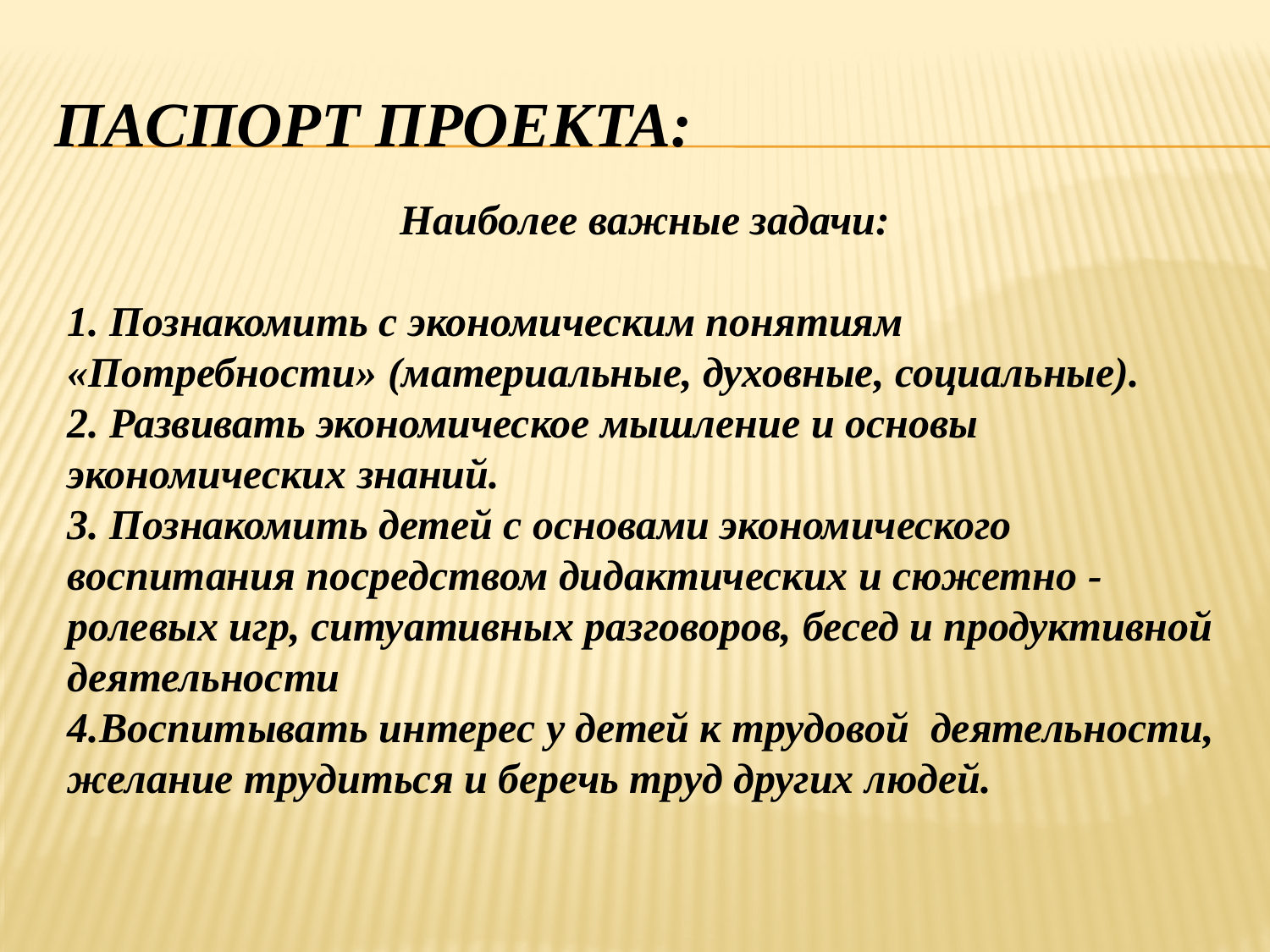

# Паспорт проекта:
Наиболее важные задачи:

1. Познакомить с экономическим понятиям «Потребности» (материальные, духовные, социальные).
2. Развивать экономическое мышление и основы экономических знаний.
3. Познакомить детей с основами экономического воспитания посредством дидактических и сюжетно - ролевых игр, ситуативных разговоров, бесед и продуктивной деятельности
4.Воспитывать интерес у детей к трудовой  деятельности, желание трудиться и беречь труд других людей.